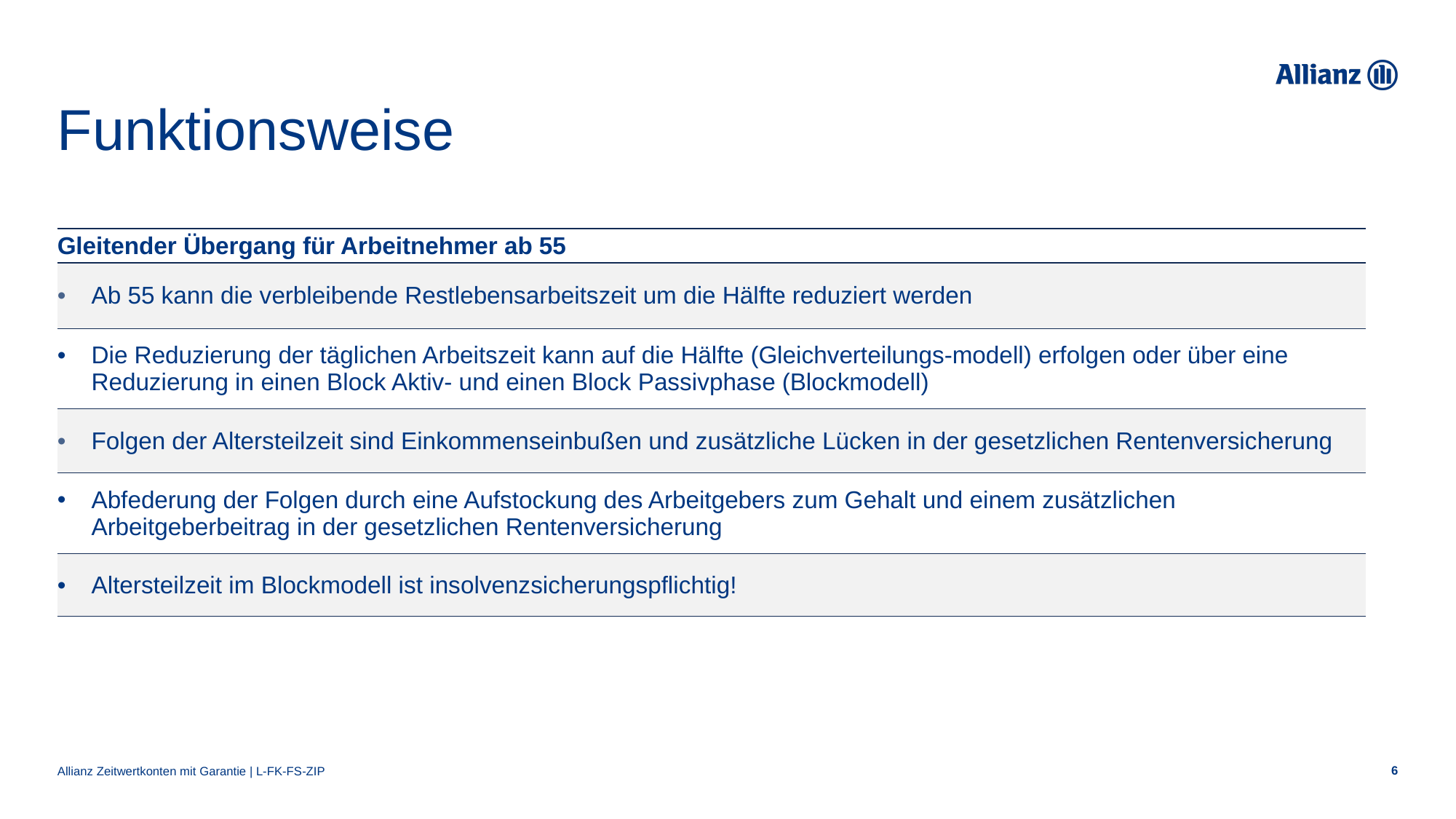

# Funktionsweise
| Gleitender Übergang für Arbeitnehmer ab 55 |
| --- |
| Ab 55 kann die verbleibende Restlebensarbeitszeit um die Hälfte reduziert werden |
| Die Reduzierung der täglichen Arbeitszeit kann auf die Hälfte (Gleichverteilungs-modell) erfolgen oder über eine Reduzierung in einen Block Aktiv- und einen Block Passivphase (Blockmodell) |
| Folgen der Altersteilzeit sind Einkommenseinbußen und zusätzliche Lücken in der gesetzlichen Rentenversicherung |
| Abfederung der Folgen durch eine Aufstockung des Arbeitgebers zum Gehalt und einem zusätzlichen Arbeitgeberbeitrag in der gesetzlichen Rentenversicherung |
| Altersteilzeit im Blockmodell ist insolvenzsicherungspflichtig! |
Allianz Zeitwertkonten mit Garantie | L-FK-FS-ZIP
6